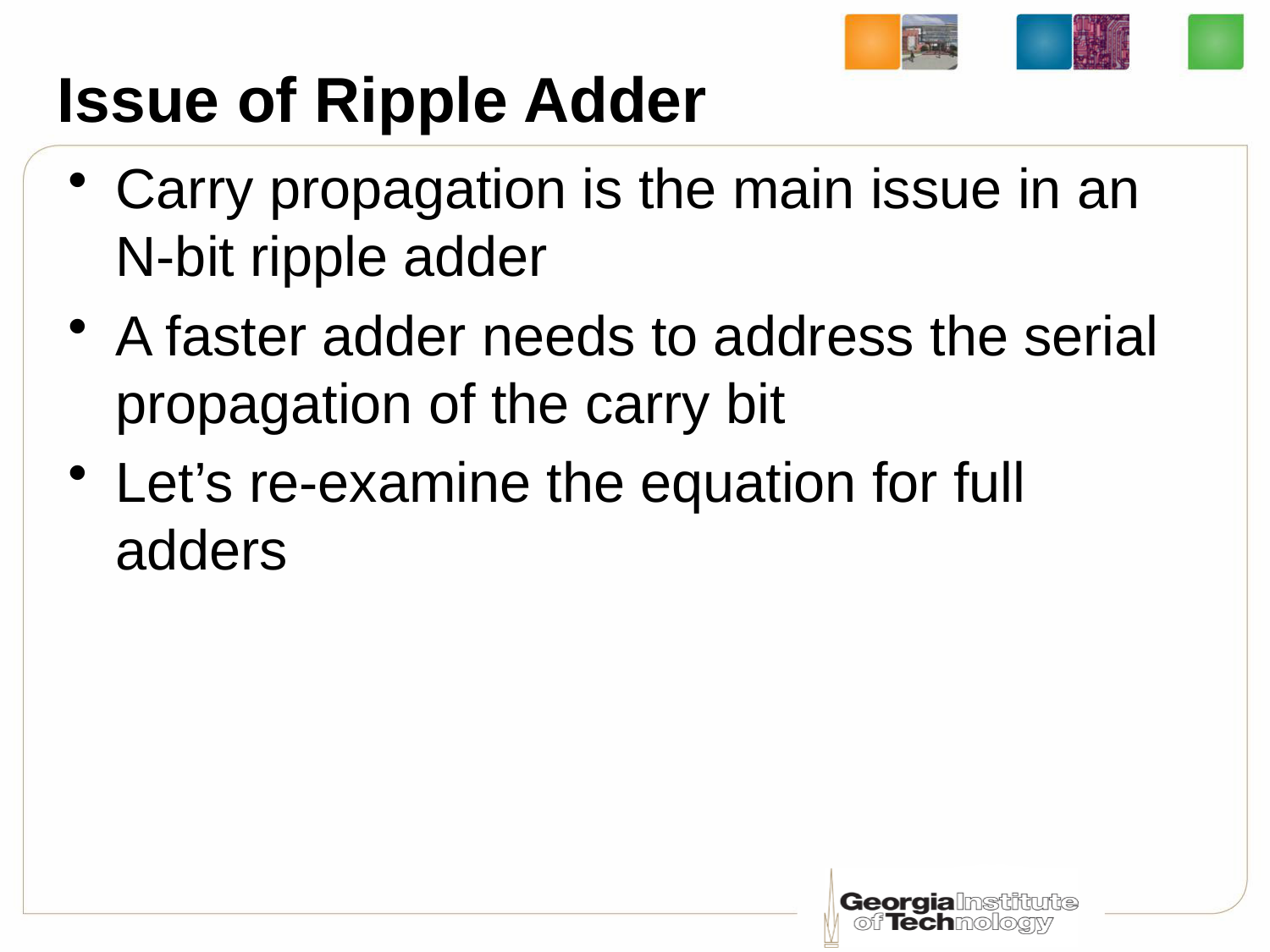

# Issue of Ripple Adder
Carry propagation is the main issue in an N-bit ripple adder
A faster adder needs to address the serial propagation of the carry bit
Let’s re-examine the equation for full adders